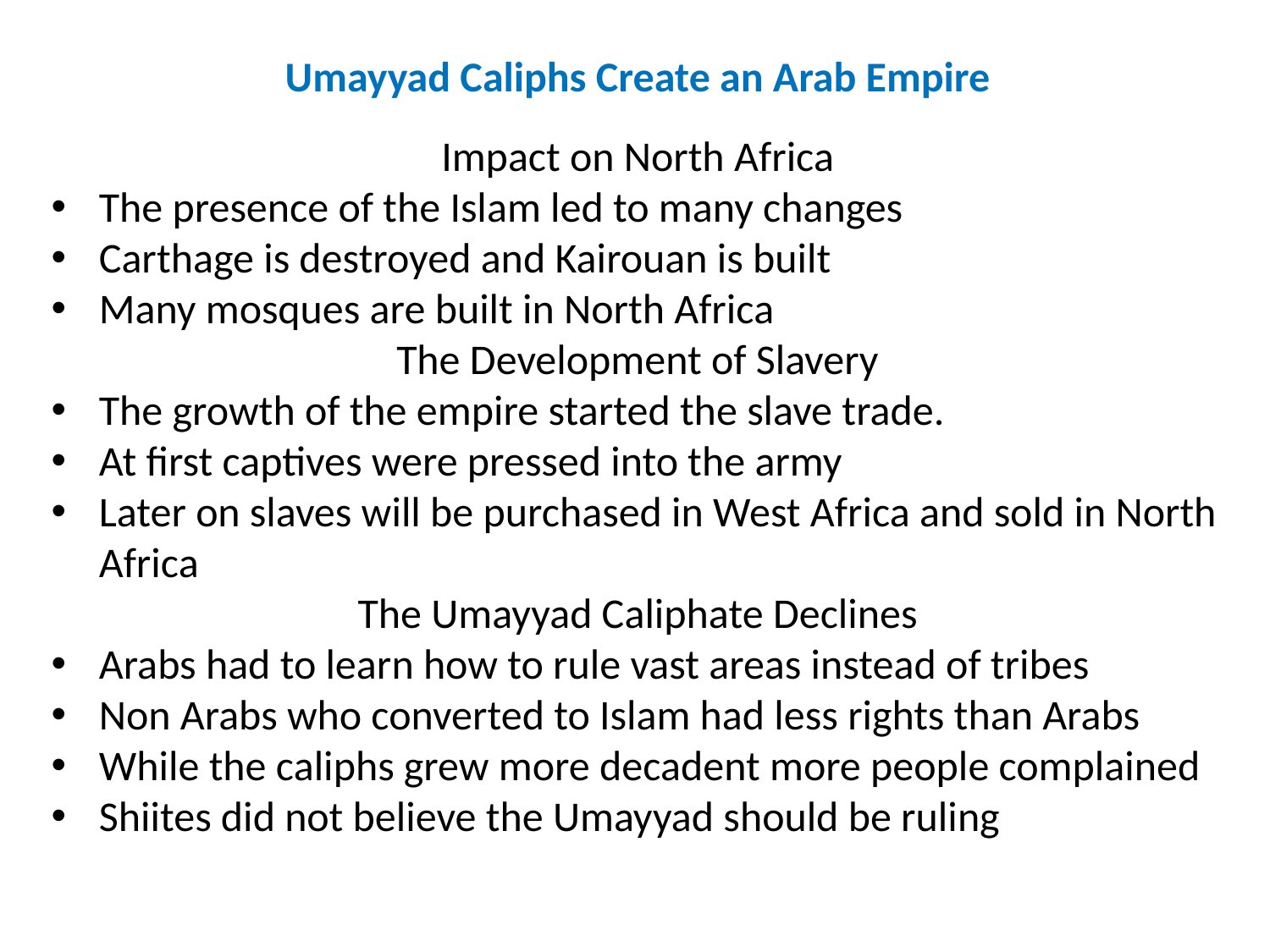

Umayyad Caliphs Create an Arab Empire
Impact on North Africa
The presence of the Islam led to many changes
Carthage is destroyed and Kairouan is built
Many mosques are built in North Africa
The Development of Slavery
The growth of the empire started the slave trade.
At first captives were pressed into the army
Later on slaves will be purchased in West Africa and sold in North Africa
The Umayyad Caliphate Declines
Arabs had to learn how to rule vast areas instead of tribes
Non Arabs who converted to Islam had less rights than Arabs
While the caliphs grew more decadent more people complained
Shiites did not believe the Umayyad should be ruling